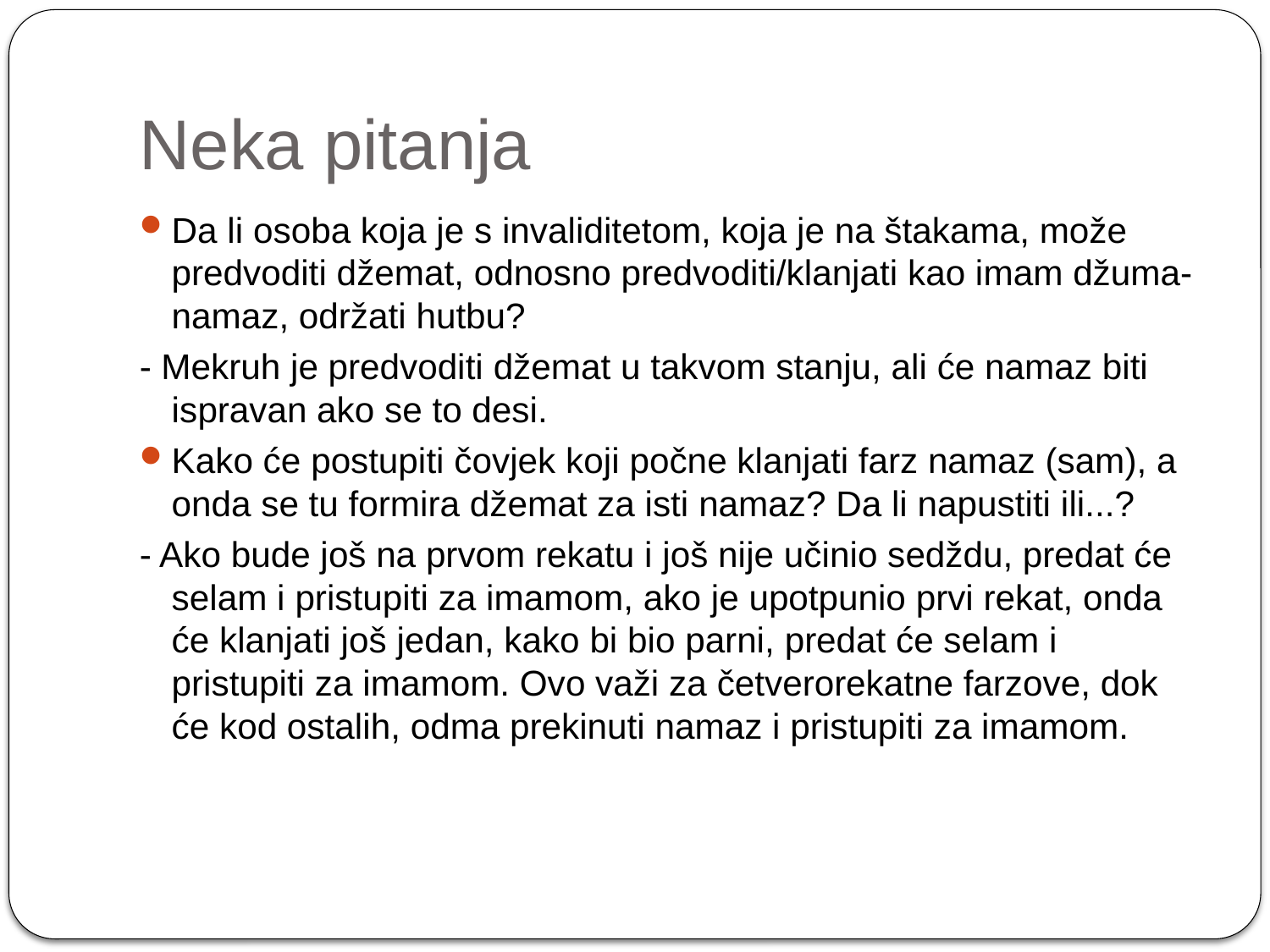

# Neka pitanja
Da li osoba koja je s invaliditetom, koja je na štakama, može predvoditi džemat, odnosno predvoditi/klanjati kao imam džuma-namaz, održati hutbu?
- Mekruh je predvoditi džemat u takvom stanju, ali će namaz biti ispravan ako se to desi.
Kako će postupiti čovjek koji počne klanjati farz namaz (sam), a onda se tu formira džemat za isti namaz? Da li napustiti ili...?
- Ako bude još na prvom rekatu i još nije učinio sedždu, predat će selam i pristupiti za imamom, ako je upotpunio prvi rekat, onda će klanjati još jedan, kako bi bio parni, predat će selam i pristupiti za imamom. Ovo važi za četverorekatne farzove, dok će kod ostalih, odma prekinuti namaz i pristupiti za imamom.